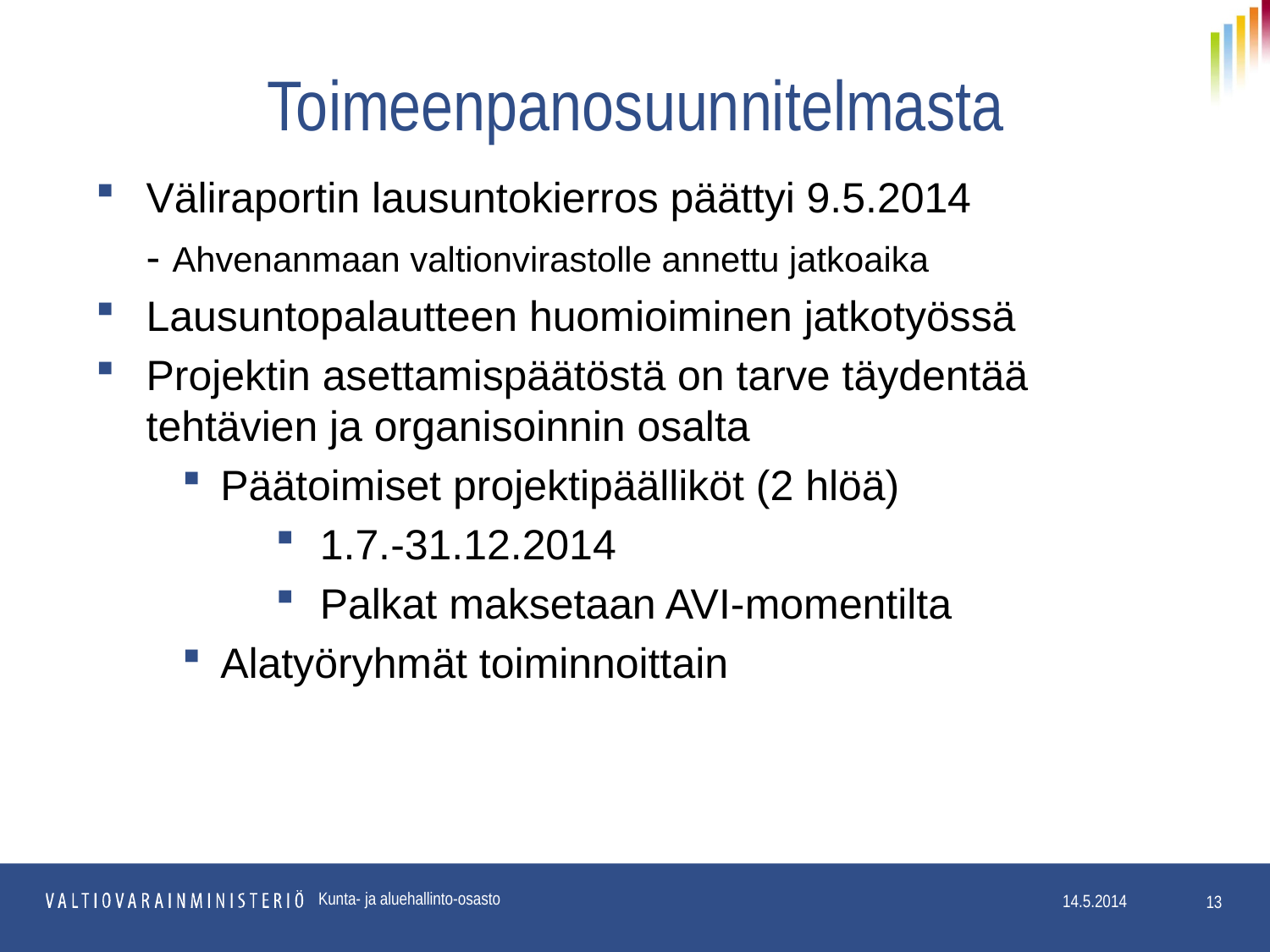

# Toimeenpanosuunnitelmasta
Väliraportin lausuntokierros päättyi 9.5.2014
	- Ahvenanmaan valtionvirastolle annettu jatkoaika
Lausuntopalautteen huomioiminen jatkotyössä
Projektin asettamispäätöstä on tarve täydentää tehtävien ja organisoinnin osalta
Päätoimiset projektipäälliköt (2 hlöä)
1.7.-31.12.2014
Palkat maksetaan AVI-momentilta
Alatyöryhmät toiminnoittain

Kunta- ja aluehallinto-osasto
13
14.5.2014